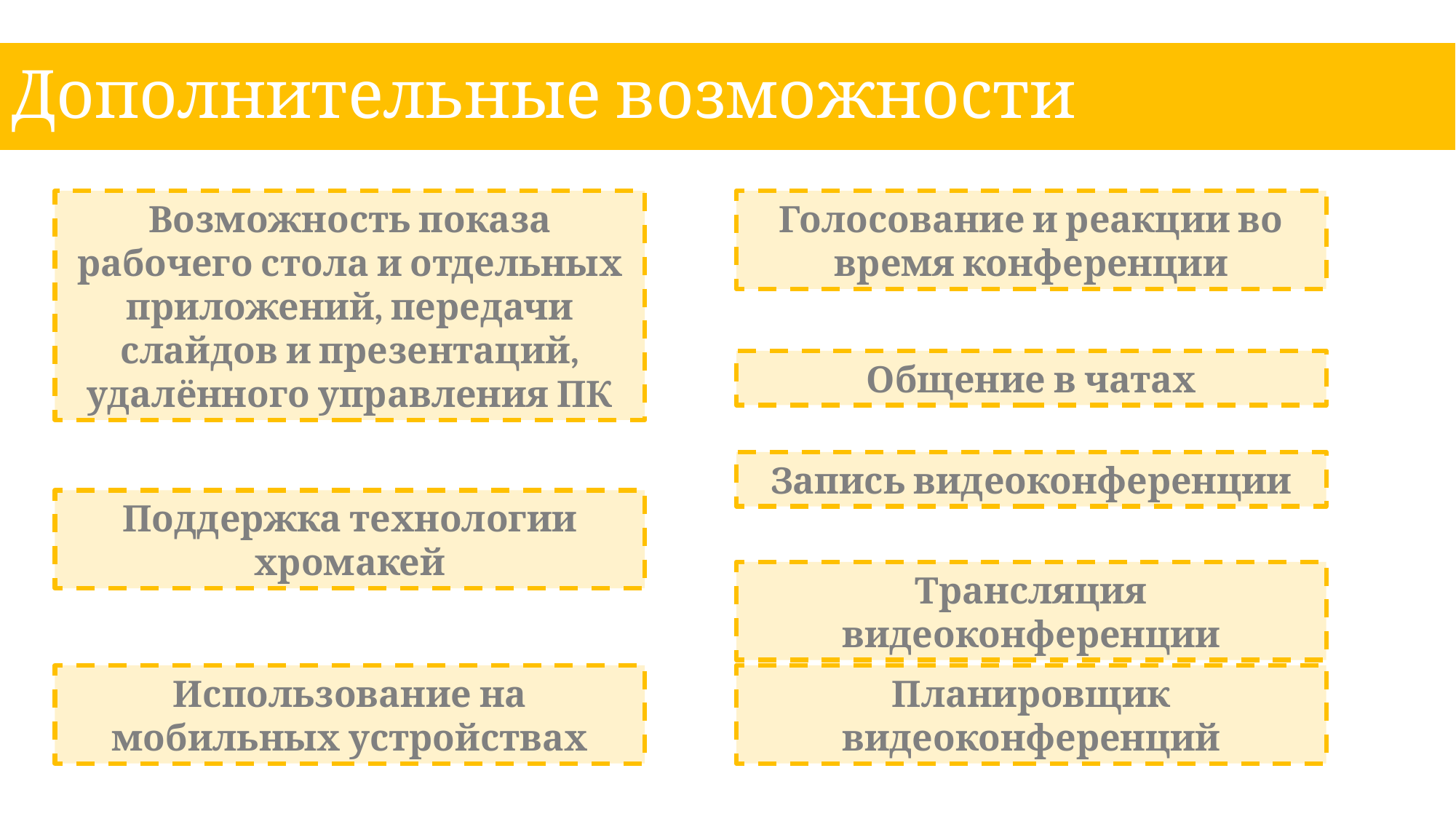

# Дополнительные возможности
Возможность показа рабочего стола и отдельных приложений, передачи слайдов и презентаций, удалённого управления ПК
Голосование и реакции во время конференции
Общение в чатах
Запись видеоконференции
Поддержка технологии хромакей
Трансляция видеоконференции
Использование на мобильных устройствах
Планировщик видеоконференций